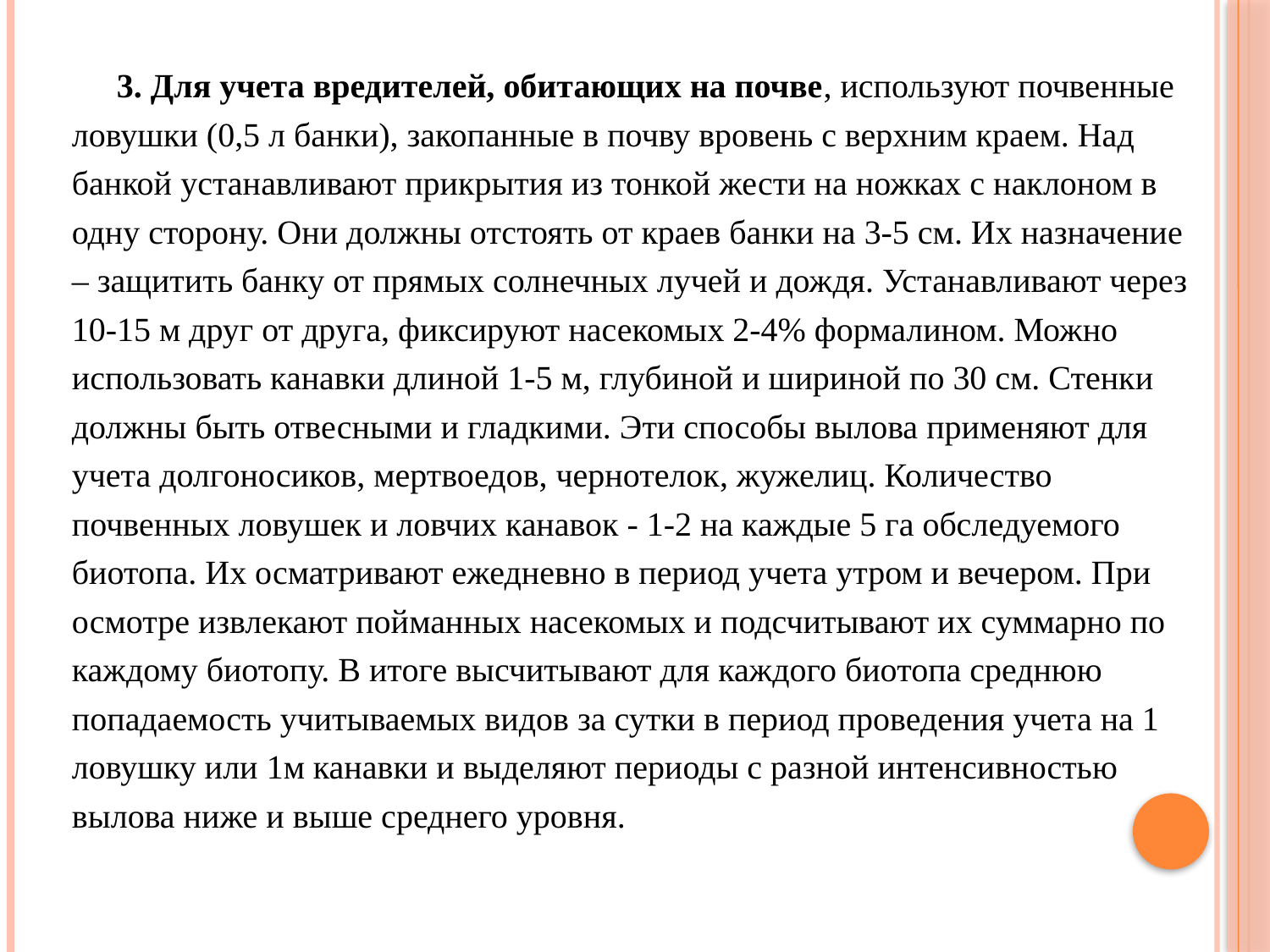

3. Для учета вредителей, обитающих на почве, используют почвенные ловушки (0,5 л банки), закопанные в почву вровень с верхним краем. Над банкой устанавливают прикрытия из тонкой жести на ножках с наклоном в одну сторону. Они должны отстоять от краев банки на 3-5 см. Их назначение – защитить банку от прямых солнечных лучей и дождя. Устанавливают через 10-15 м друг от друга, фиксируют насекомых 2-4% формалином. Можно использовать канавки длиной 1-5 м, глубиной и шириной по 30 см. Стенки должны быть отвесными и гладкими. Эти способы вылова применяют для учета долгоносиков, мертвоедов, чернотелок, жужелиц. Количество почвенных ловушек и ловчих канавок - 1-2 на каждые 5 га обследуемого биотопа. Их осматривают ежедневно в период учета утром и вечером. При осмотре извлекают пойманных насекомых и подсчитывают их суммарно по каждому биотопу. В итоге высчитывают для каждого биотопа среднюю попадаемость учитываемых видов за сутки в период проведения учета на 1 ловушку или 1м канавки и выделяют периоды с разной интенсивностью вылова ниже и выше среднего уровня.